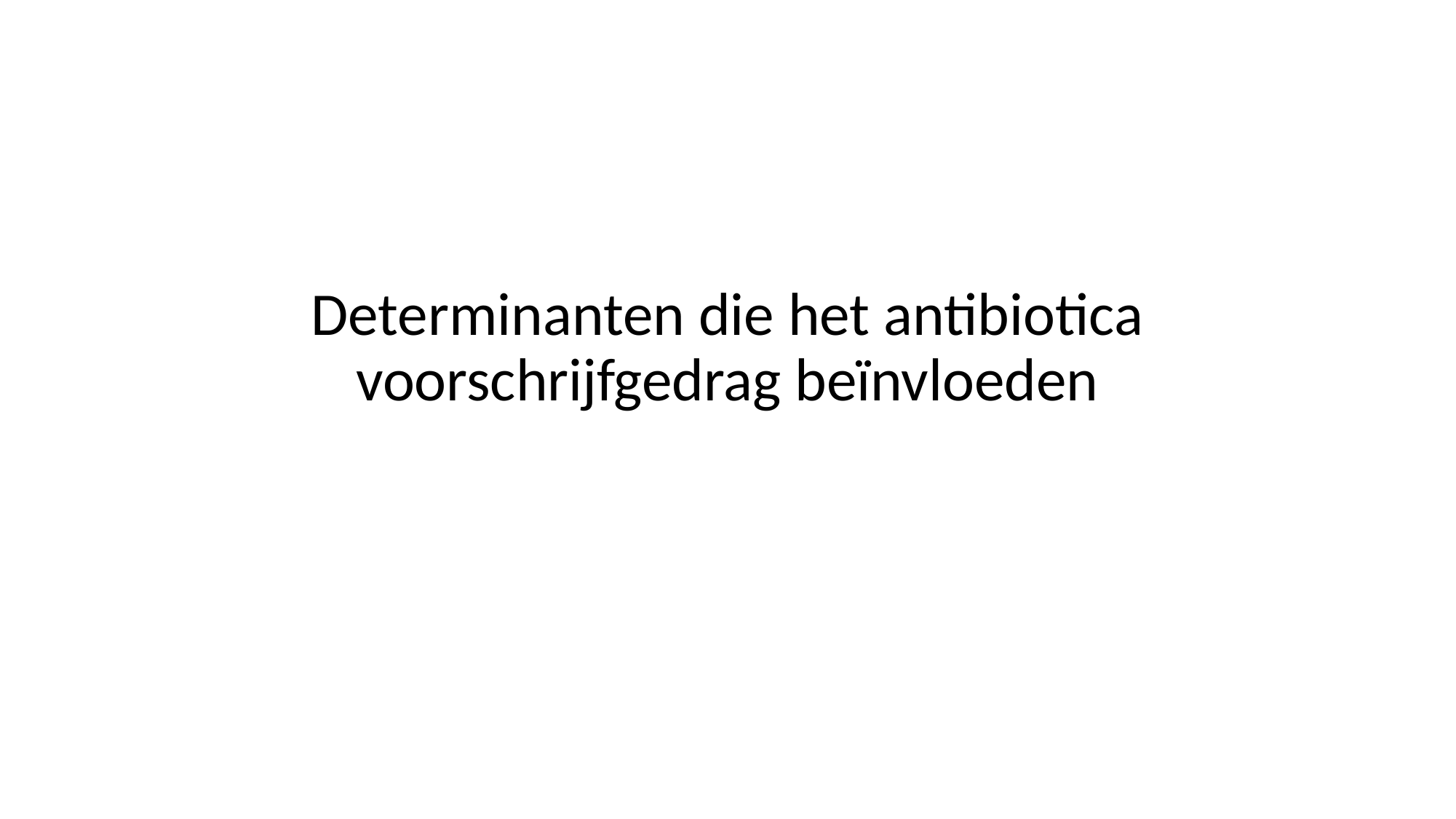

# Determinanten die het antibiotica voorschrijfgedrag beïnvloeden